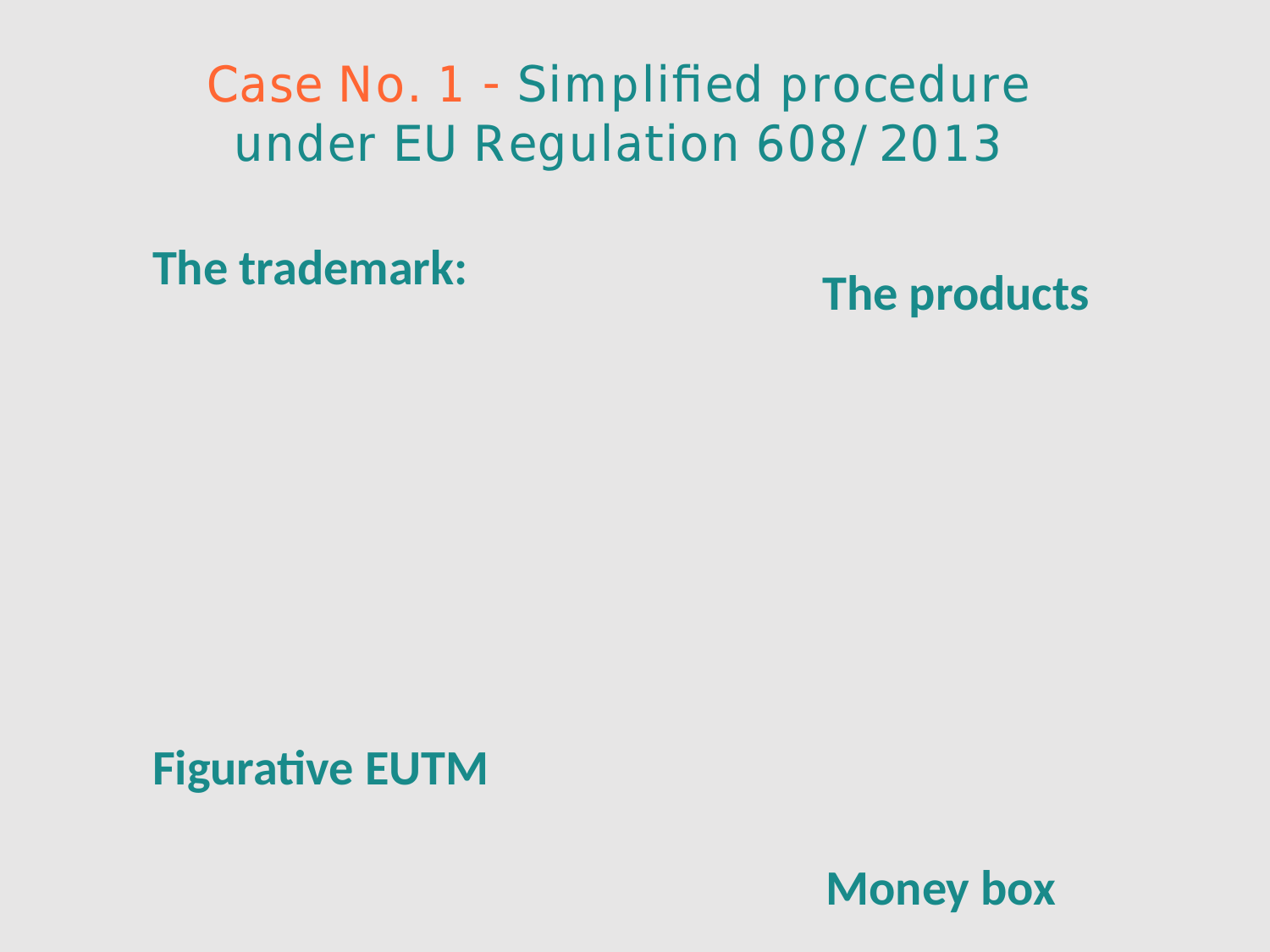

Case No. 1 - Simplified procedure under EU Regulation 608/2013
The trademark:
The products
Figurative EUTM
Money box